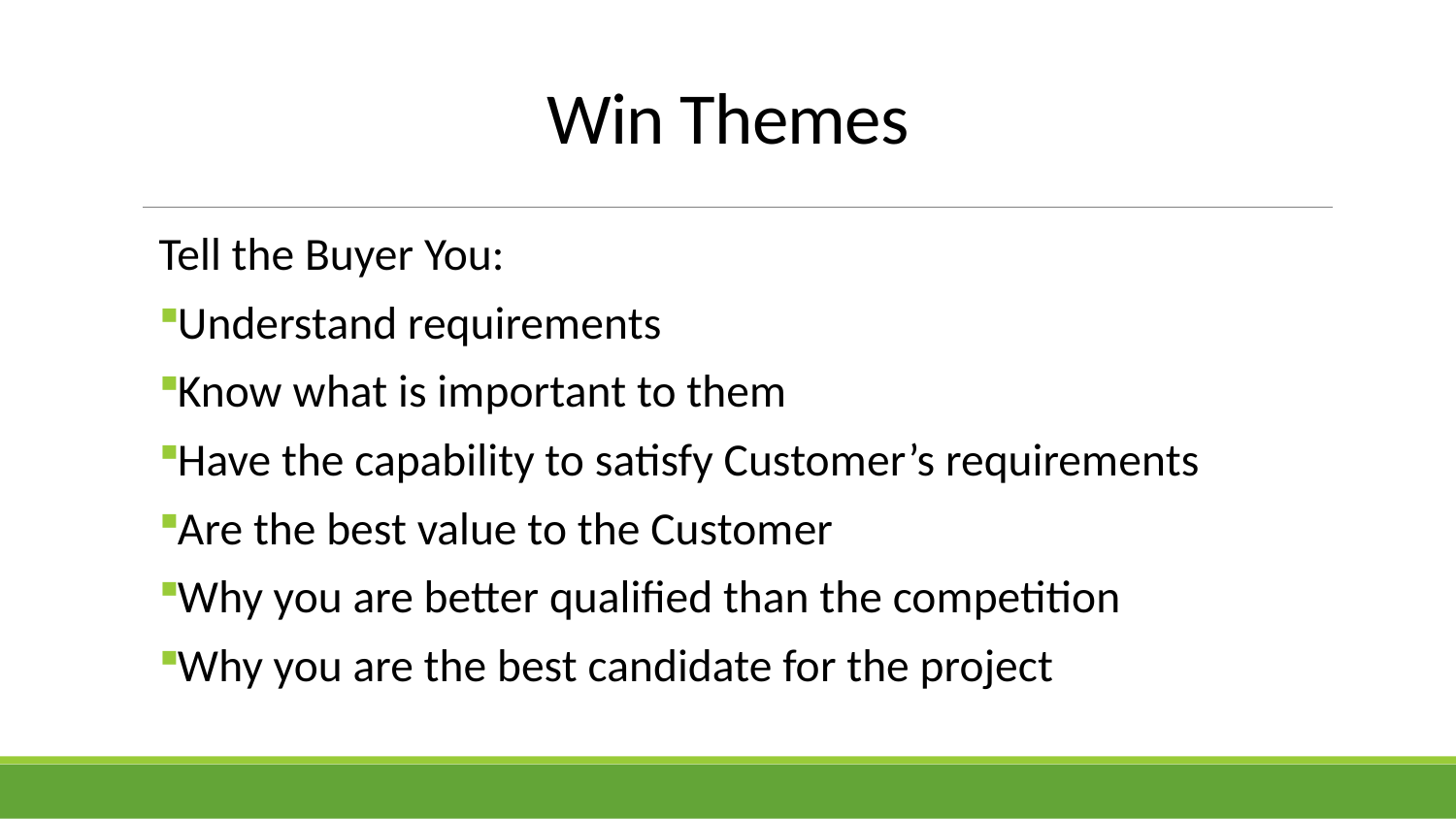

# Win Themes
Tell the Buyer You:
Understand requirements
Know what is important to them
Have the capability to satisfy Customer’s requirements
Are the best value to the Customer
Why you are better qualified than the competition
Why you are the best candidate for the project